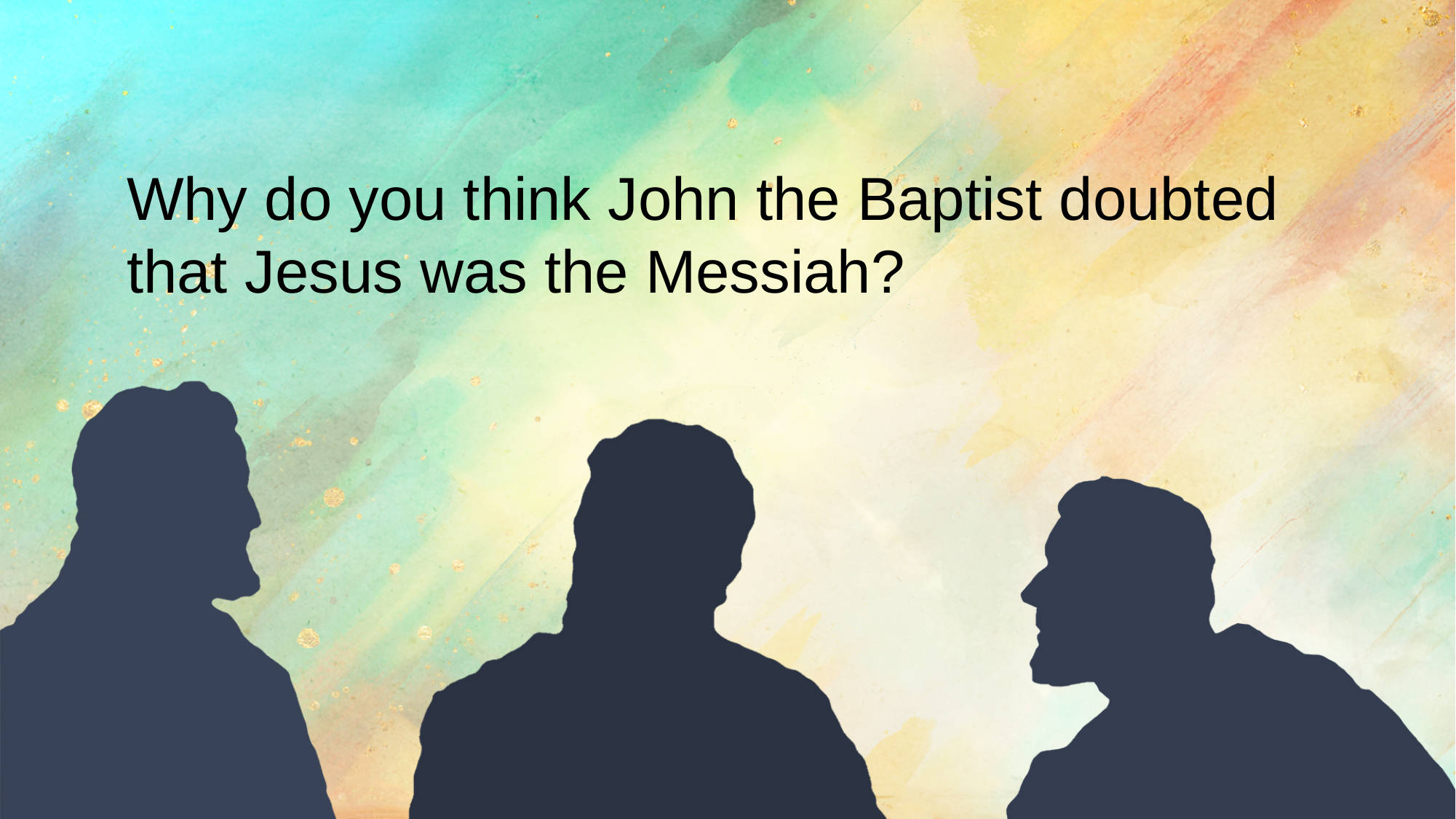

Why do you think John the Baptist doubted that Jesus was the Messiah?